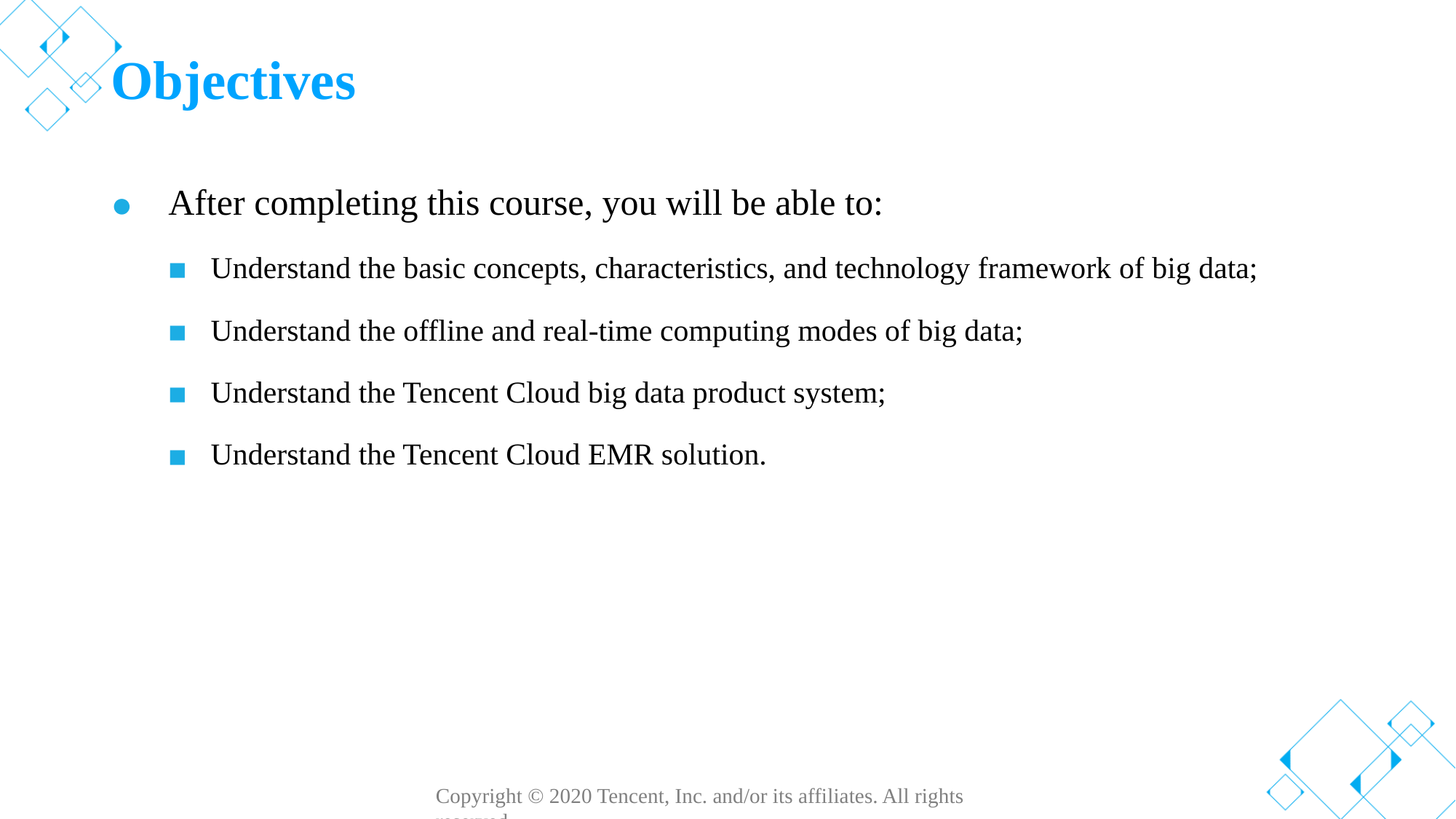

# Objectives
After completing this course, you will be able to:
Understand the basic concepts, characteristics, and technology framework of big data;
Understand the offline and real-time computing modes of big data;
Understand the Tencent Cloud big data product system;
Understand the Tencent Cloud EMR solution.